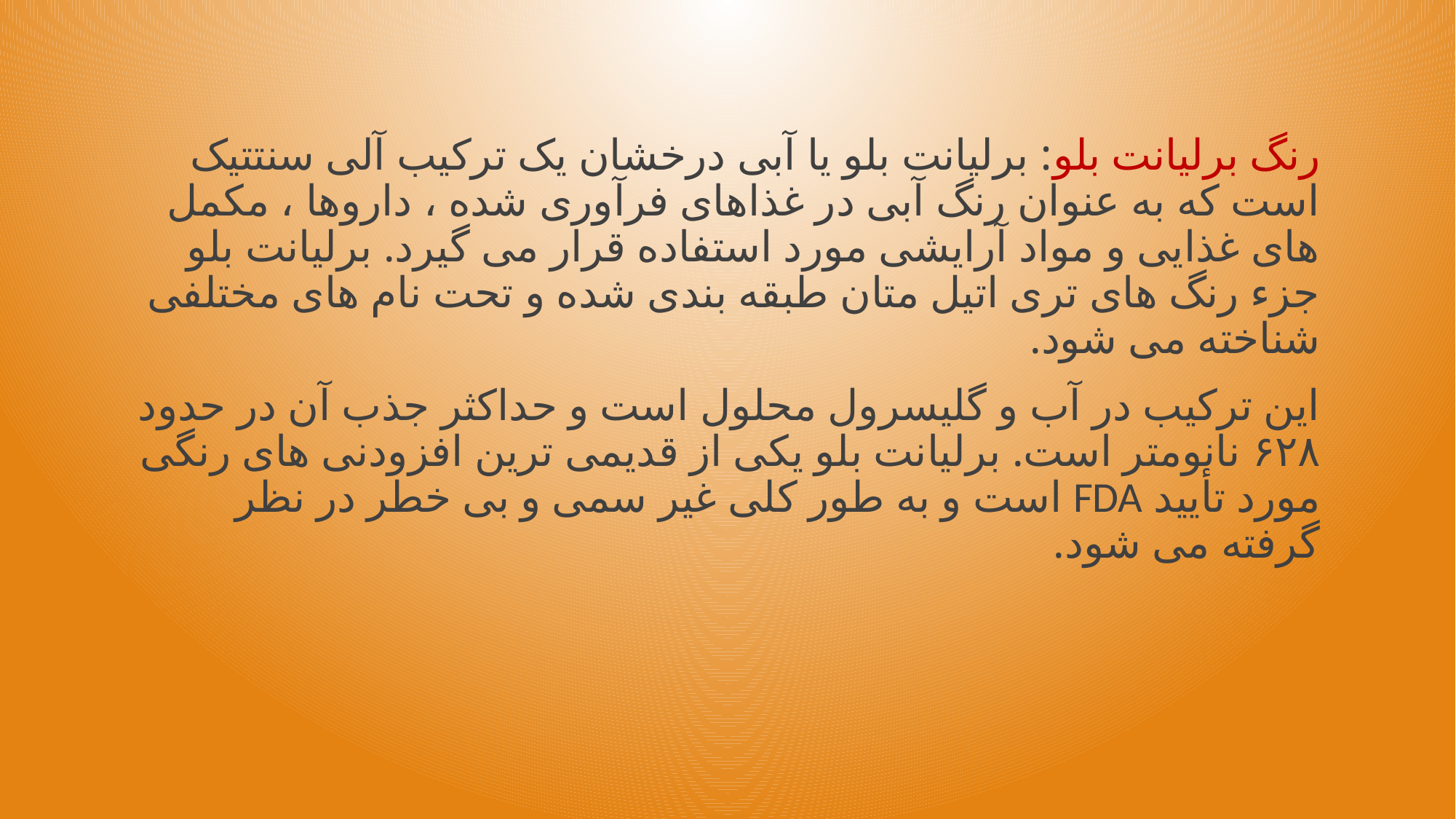

رنگ برلیانت بلو: برلیانت بلو یا آبی درخشان یک ترکیب آلی سنتتیک است که به عنوان رنگ آبی در غذاهای فرآوری شده ، داروها ، مکمل های غذایی و مواد آرایشی مورد استفاده قرار می گیرد. برلیانت بلو جزء رنگ های تری اتیل متان طبقه بندی شده و تحت نام های مختلفی شناخته می شود.
این ترکیب در آب و گلیسرول محلول است و حداکثر جذب آن در حدود ۶۲۸ نانومتر است. برلیانت بلو یکی از قدیمی ترین افزودنی های رنگی مورد تأیید FDA است و به طور کلی غیر سمی و بی خطر در نظر گرفته می شود.